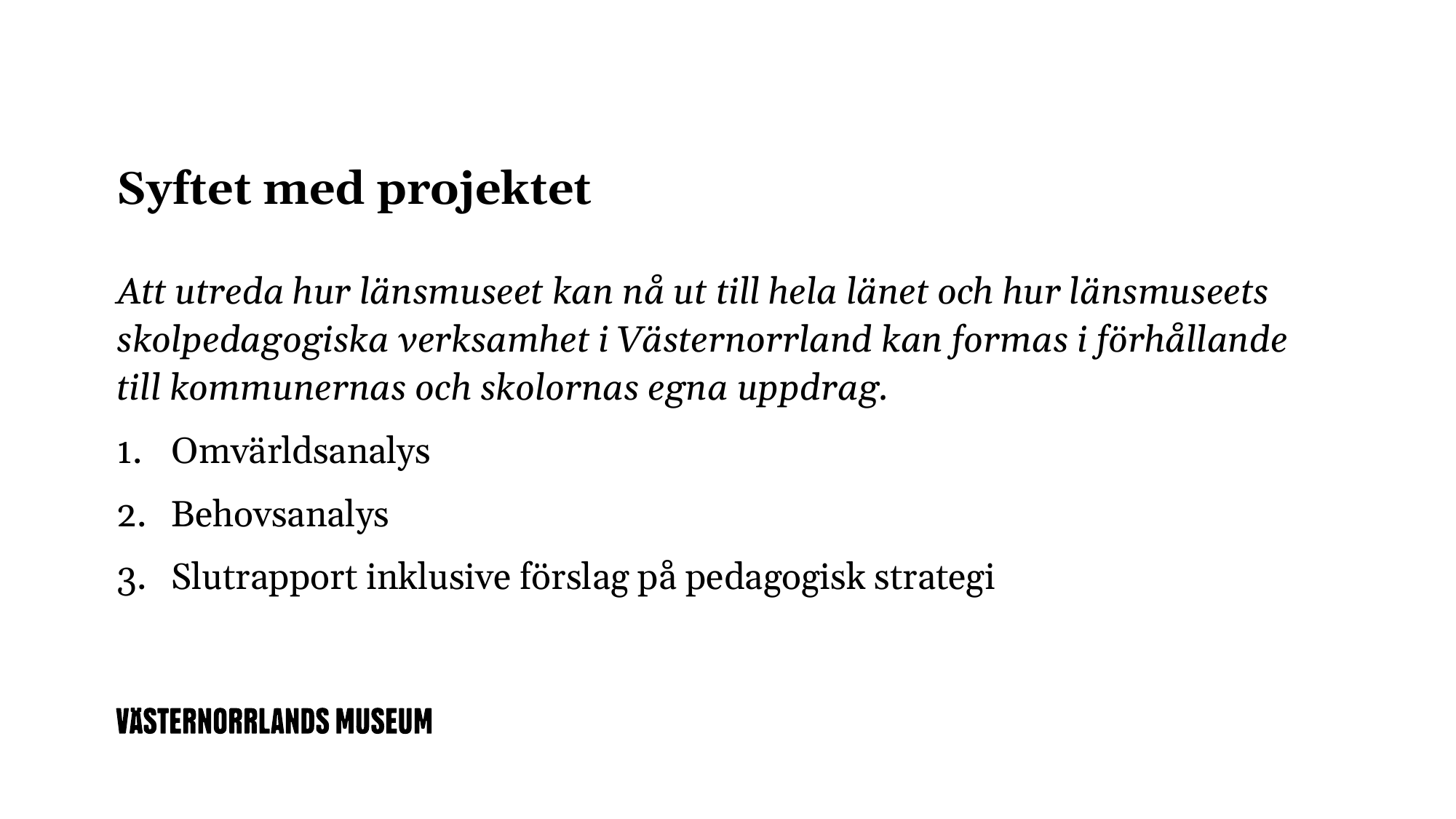

# Syftet med projektet
Att utreda hur länsmuseet kan nå ut till hela länet och hur länsmuseets skolpedagogiska verksamhet i Västernorrland kan formas i förhållande till kommunernas och skolornas egna uppdrag.
Omvärldsanalys
Behovsanalys
Slutrapport inklusive förslag på pedagogisk strategi